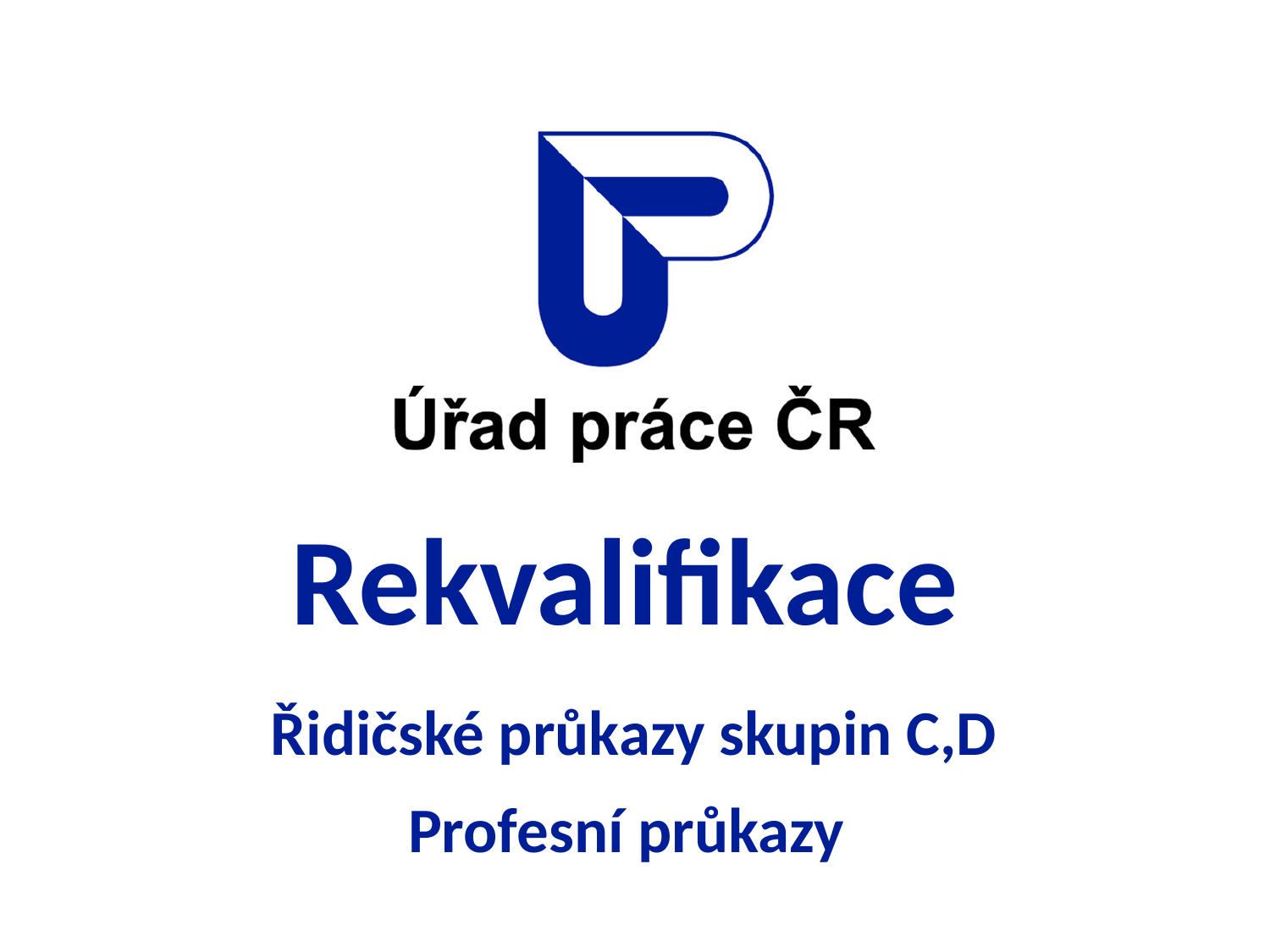

# Rekvalifikace
Řidičské průkazy skupin C,D
Profesní průkazy